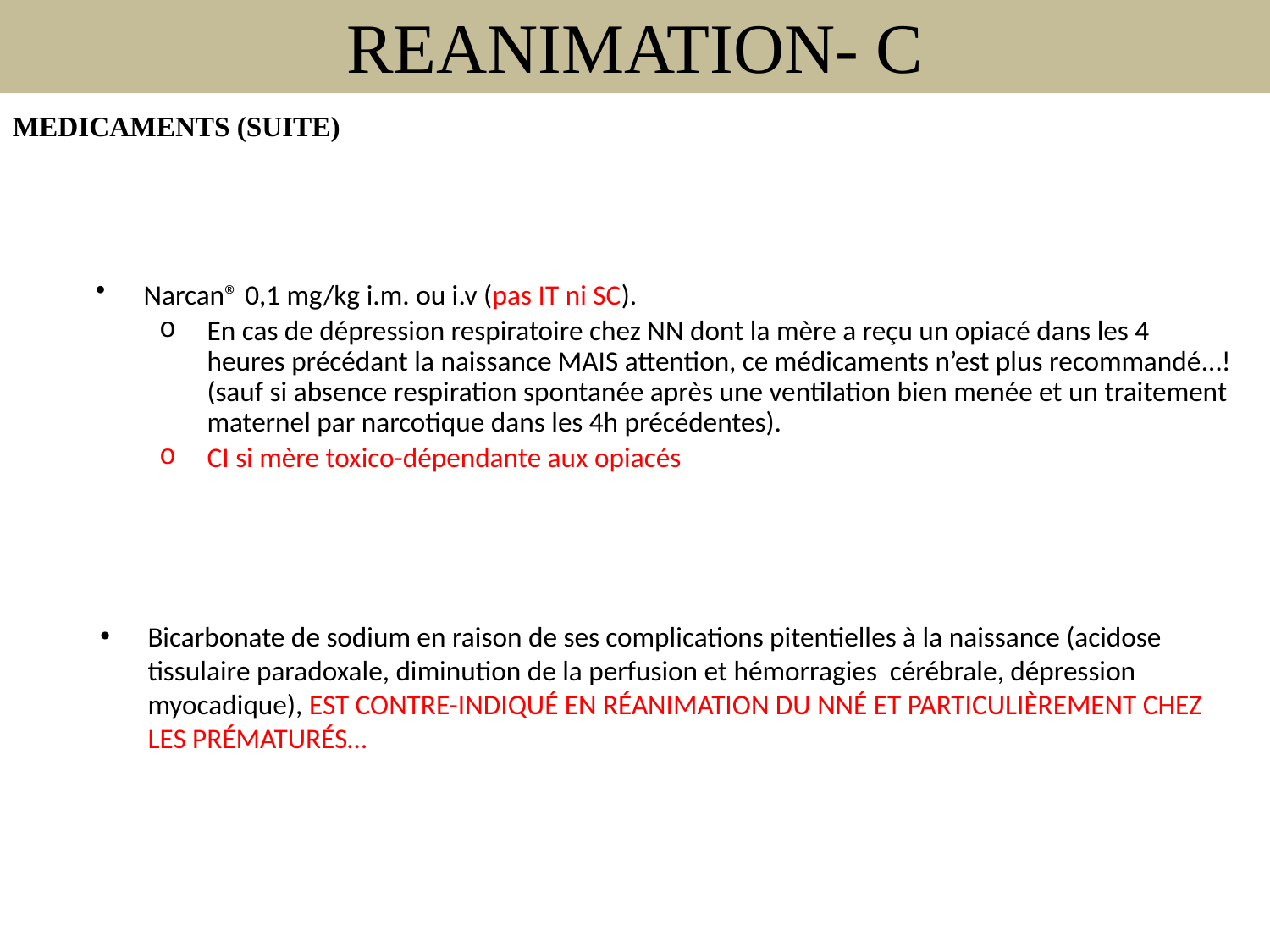

REANIMATION- C
MEDICAMENTS (SUITE)

Narcan® 0,1 mg/kg i.m. ou i.v (pas IT ni SC).
En cas de dépression respiratoire chez NN dont la mère a reçu un opiacé dans les 4 heures précédant la naissance MAIS attention, ce médicaments n’est plus recommandé…! (sauf si absence respiration spontanée après une ventilation bien menée et un traitement maternel par narcotique dans les 4h précédentes).
CI si mère toxico-dépendante aux opiacés

Bicarbonate de sodium en raison de ses complications pitentielles à la naissance (acidose tissulaire paradoxale, diminution de la perfusion et hémorragies  cérébrale, dépression myocadique), EST CONTRE-INDIQUÉ EN RÉANIMATION DU NNÉ ET PARTICULIÈREMENT CHEZ LES PRÉMATURÉS…